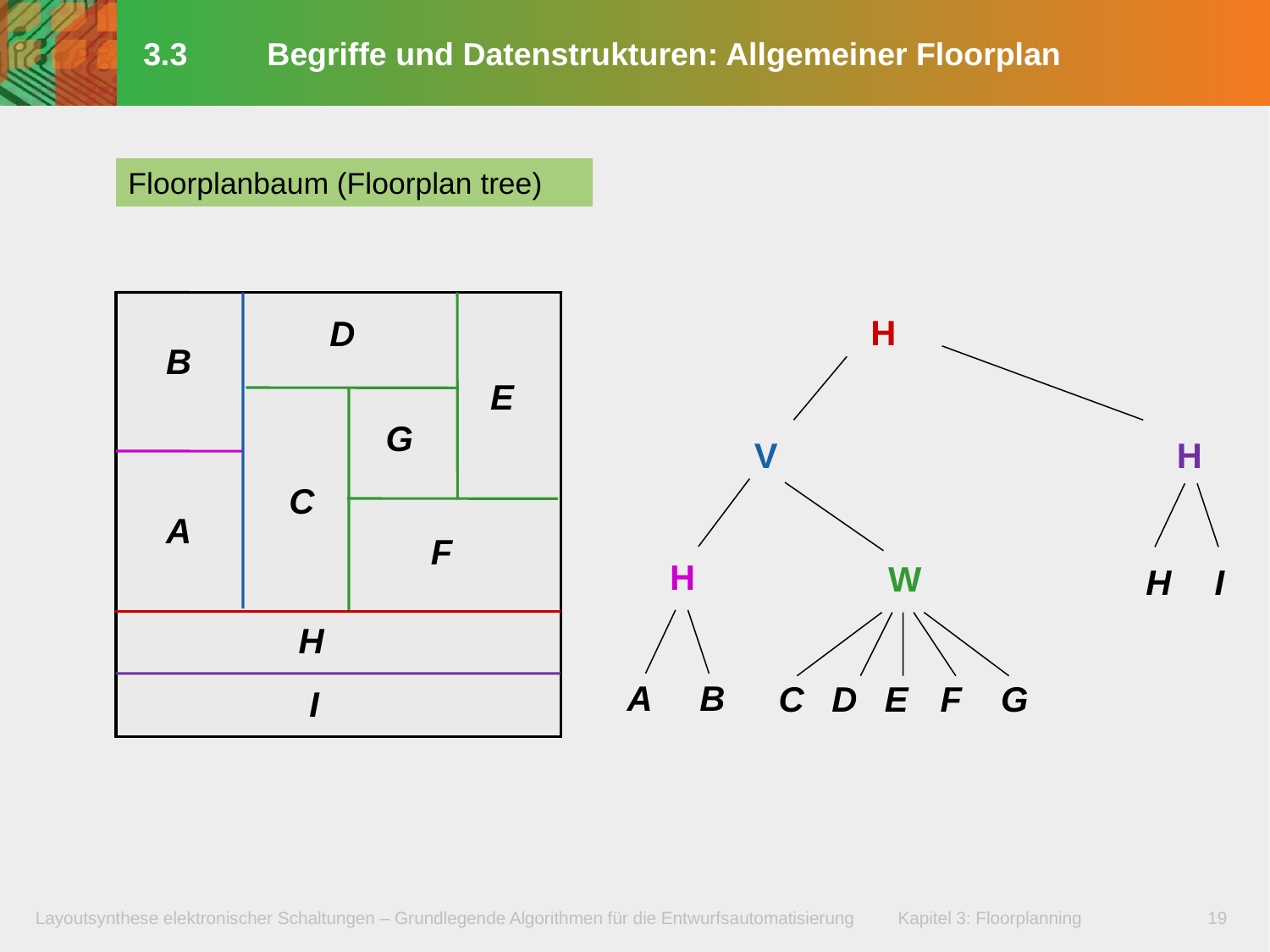

# 3.3         Begriffe und Datenstrukturen: Allgemeiner Floorplan
Floorplanbaum (Floorplan tree)

V

W
H
D
B
E
G
C
A
F
H
I

H
I

A
B
C
D
E
F
G

H

H